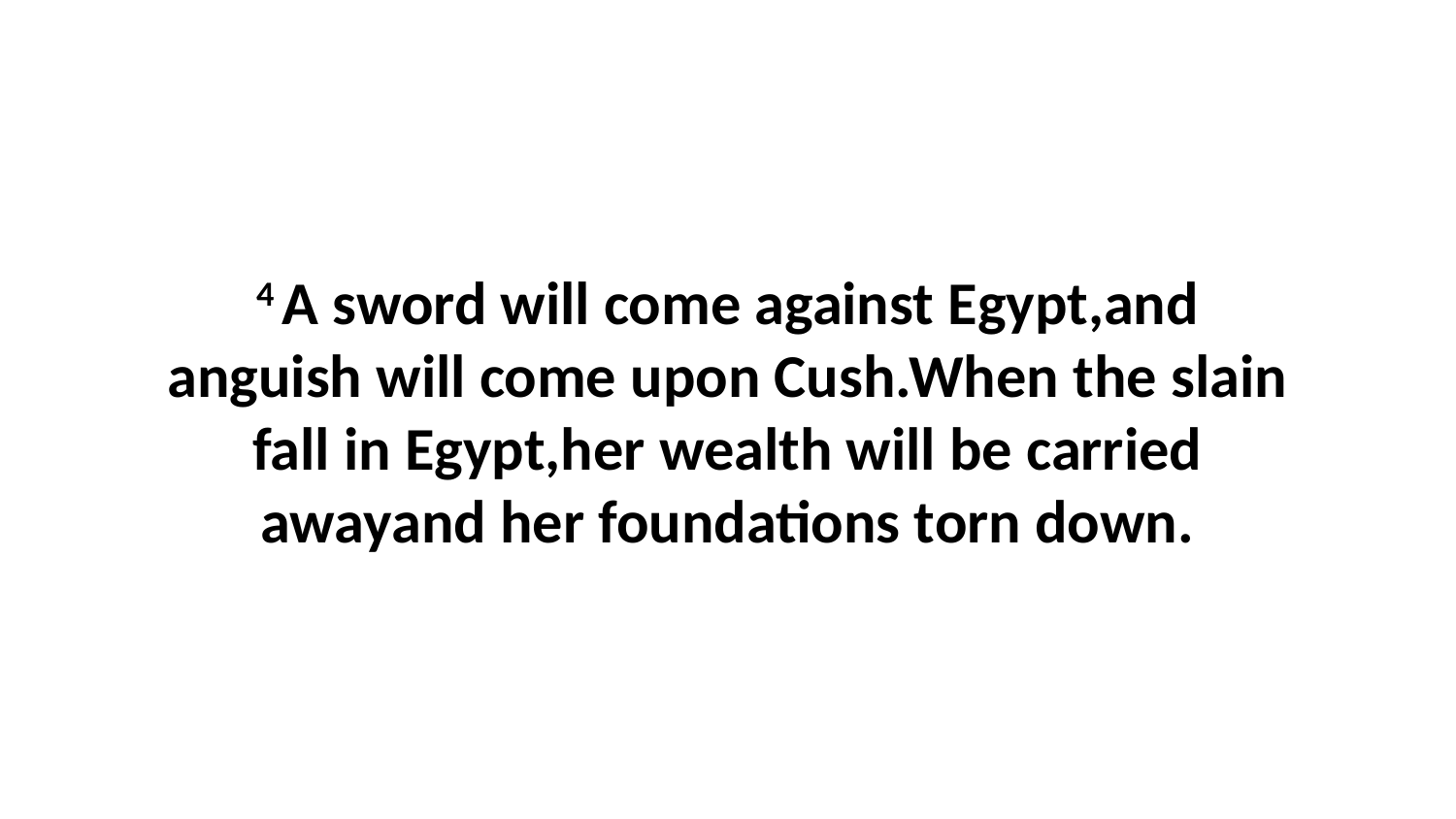

4 A sword will come against Egypt,and anguish will come upon Cush.When the slain fall in Egypt,her wealth will be carried awayand her foundations torn down.